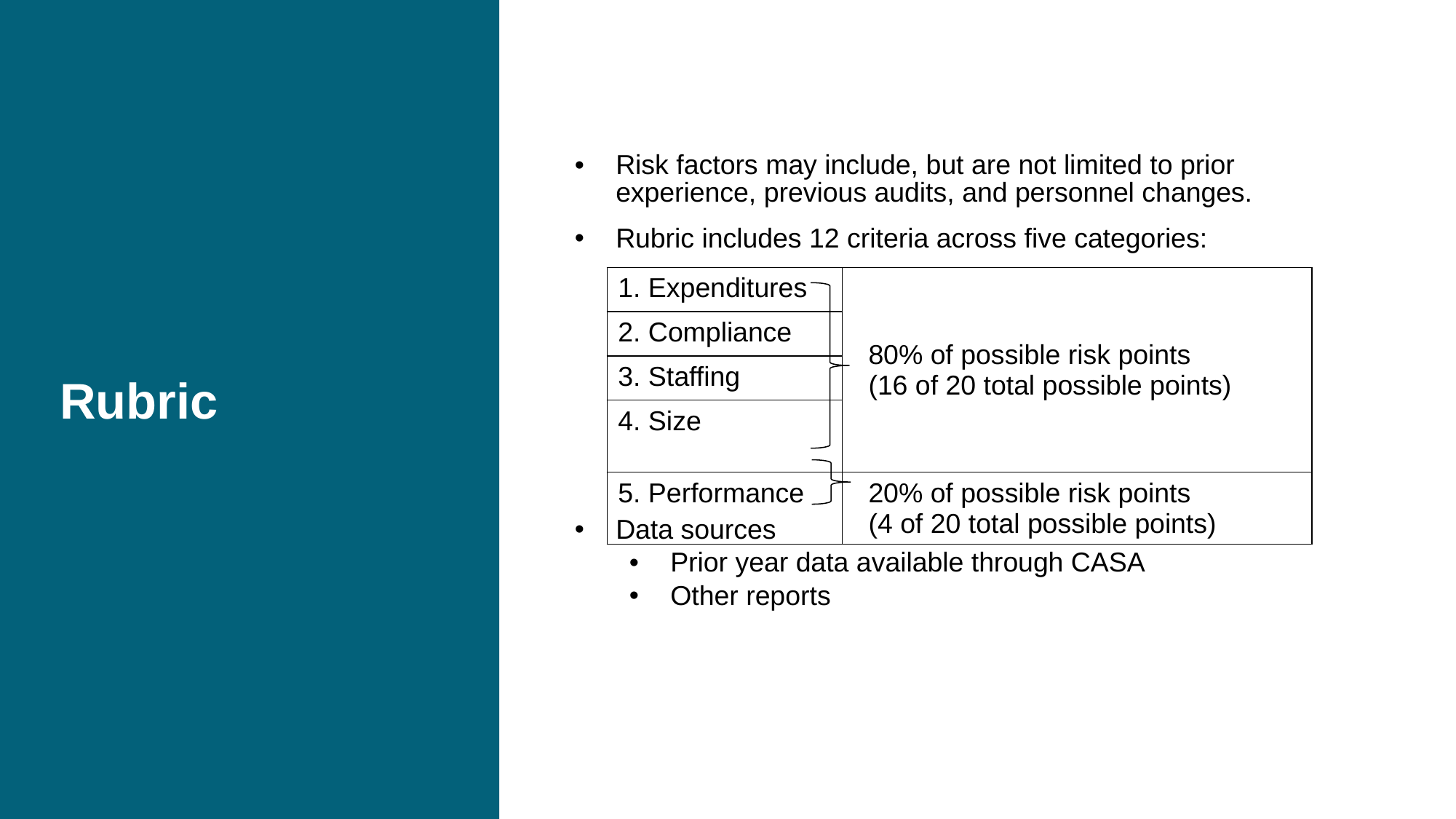

# Rubric
Risk factors may include, but are not limited to prior experience, previous audits, and personnel changes.
Rubric includes 12 criteria across five categories:

Data sources
Prior year data available through CASA
Other reports
| 1. Expenditures | 80% of possible risk points (16 of 20 total possible points) |
| --- | --- |
| 2. Compliance |  |
| 3. Staffing |  |
| 4. Size |  |
| 5. Performance | 20% of possible risk points (4 of 20 total possible points) |